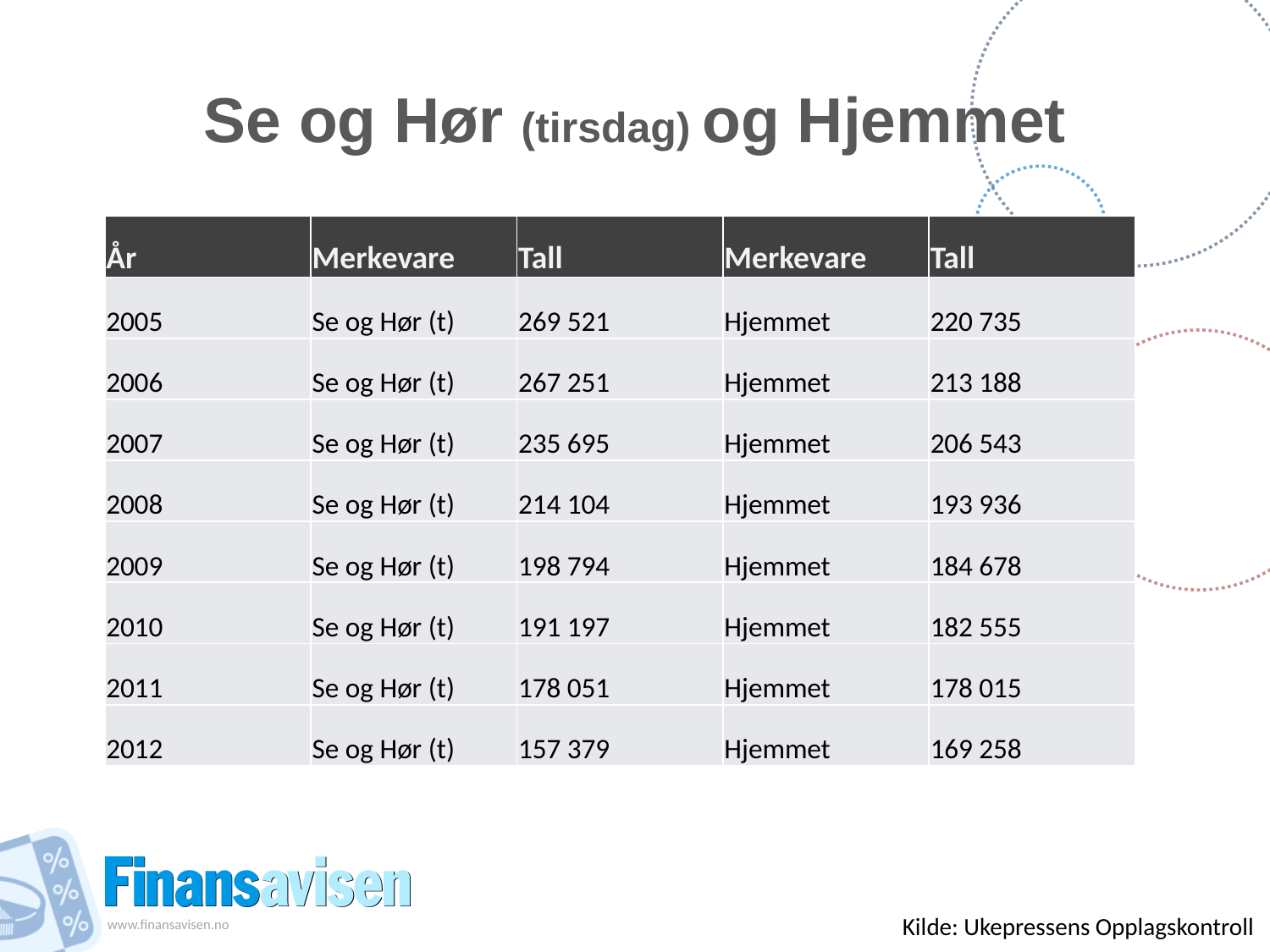

# Se og Hør (tirsdag) og Hjemmet
| År | Merkevare | Tall | Merkevare | Tall |
| --- | --- | --- | --- | --- |
| 2005 | Se og Hør (t) | 269 521 | Hjemmet | 220 735 |
| 2006 | Se og Hør (t) | 267 251 | Hjemmet | 213 188 |
| 2007 | Se og Hør (t) | 235 695 | Hjemmet | 206 543 |
| 2008 | Se og Hør (t) | 214 104 | Hjemmet | 193 936 |
| 2009 | Se og Hør (t) | 198 794 | Hjemmet | 184 678 |
| 2010 | Se og Hør (t) | 191 197 | Hjemmet | 182 555 |
| 2011 | Se og Hør (t) | 178 051 | Hjemmet | 178 015 |
| 2012 | Se og Hør (t) | 157 379 | Hjemmet | 169 258 |
Kilde: Ukepressens Opplagskontroll